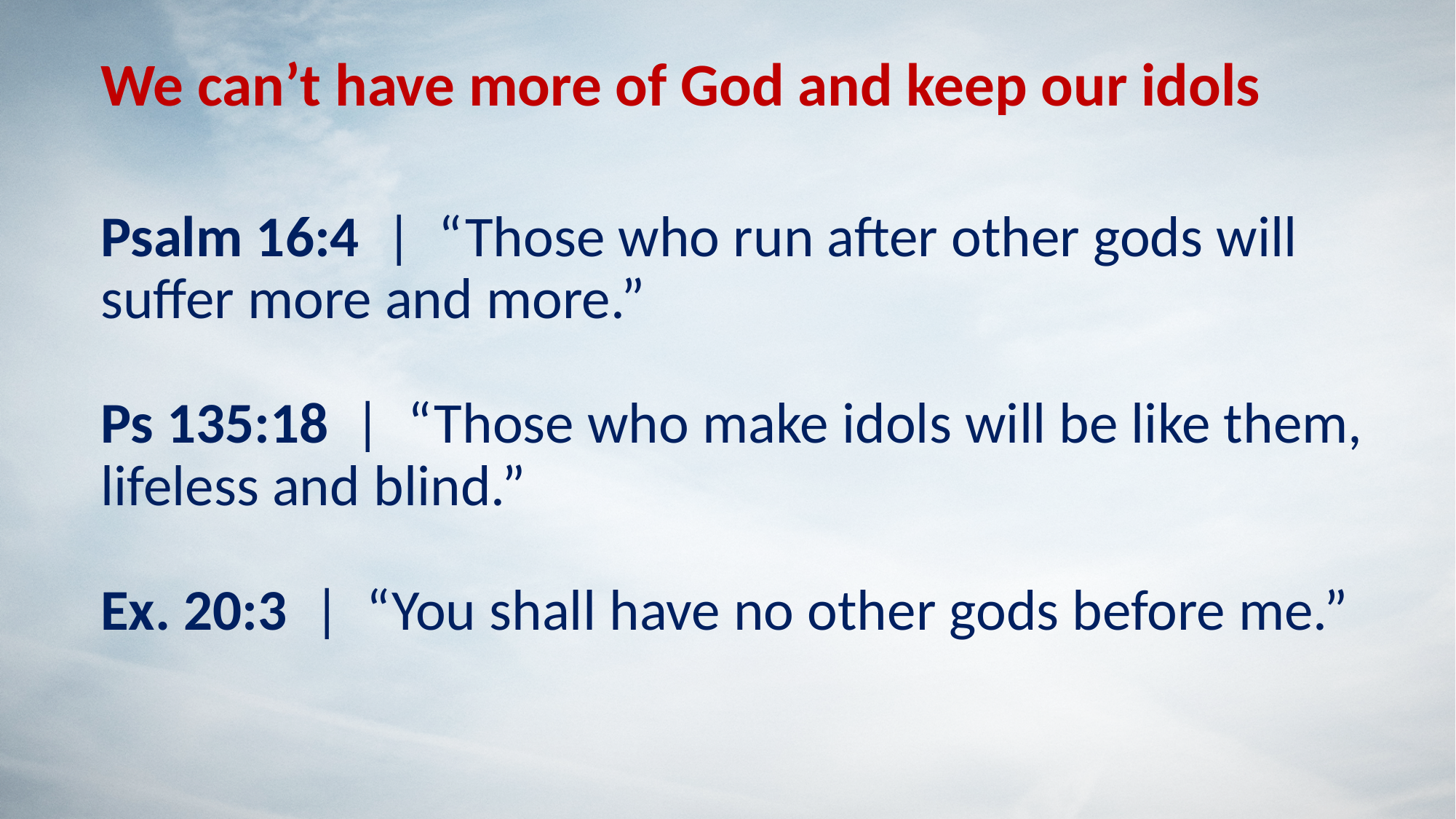

We can’t have more of God and keep our idols

Psalm 16:4  |  “Those who run after other gods will suffer more and more.”

Ps 135:18  |  “Those who make idols will be like them, lifeless and blind.”

Ex. 20:3  |  “You shall have no other gods before me.”